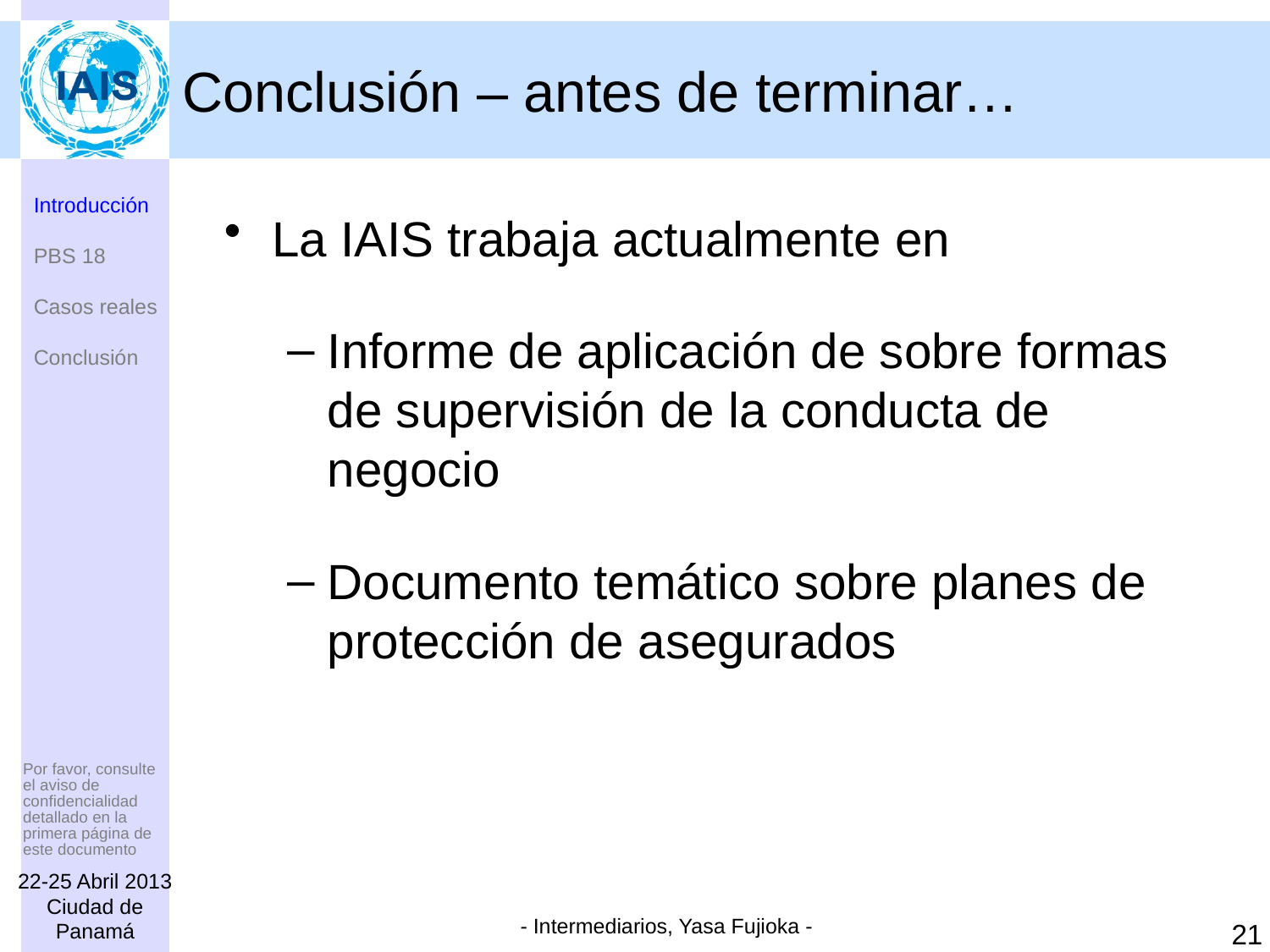

# Conclusión – antes de terminar…
Introducción
PBS 18
Casos reales
Conclusión
La IAIS trabaja actualmente en
Informe de aplicación de sobre formas de supervisión de la conducta de negocio
Documento temático sobre planes de protección de asegurados